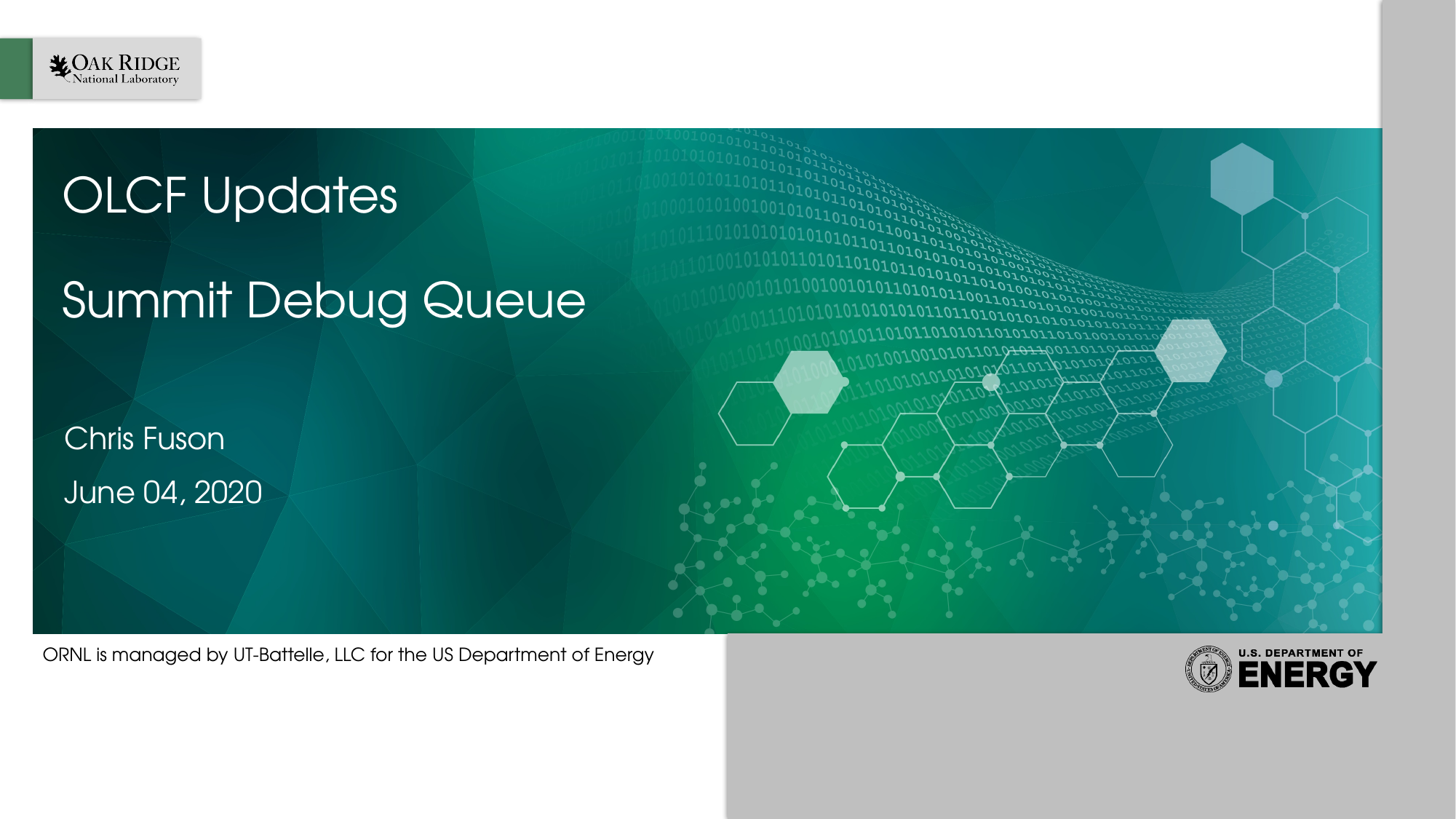

# OLCF Updates Summit Debug Queue

Chris Fuson
June 04, 2020